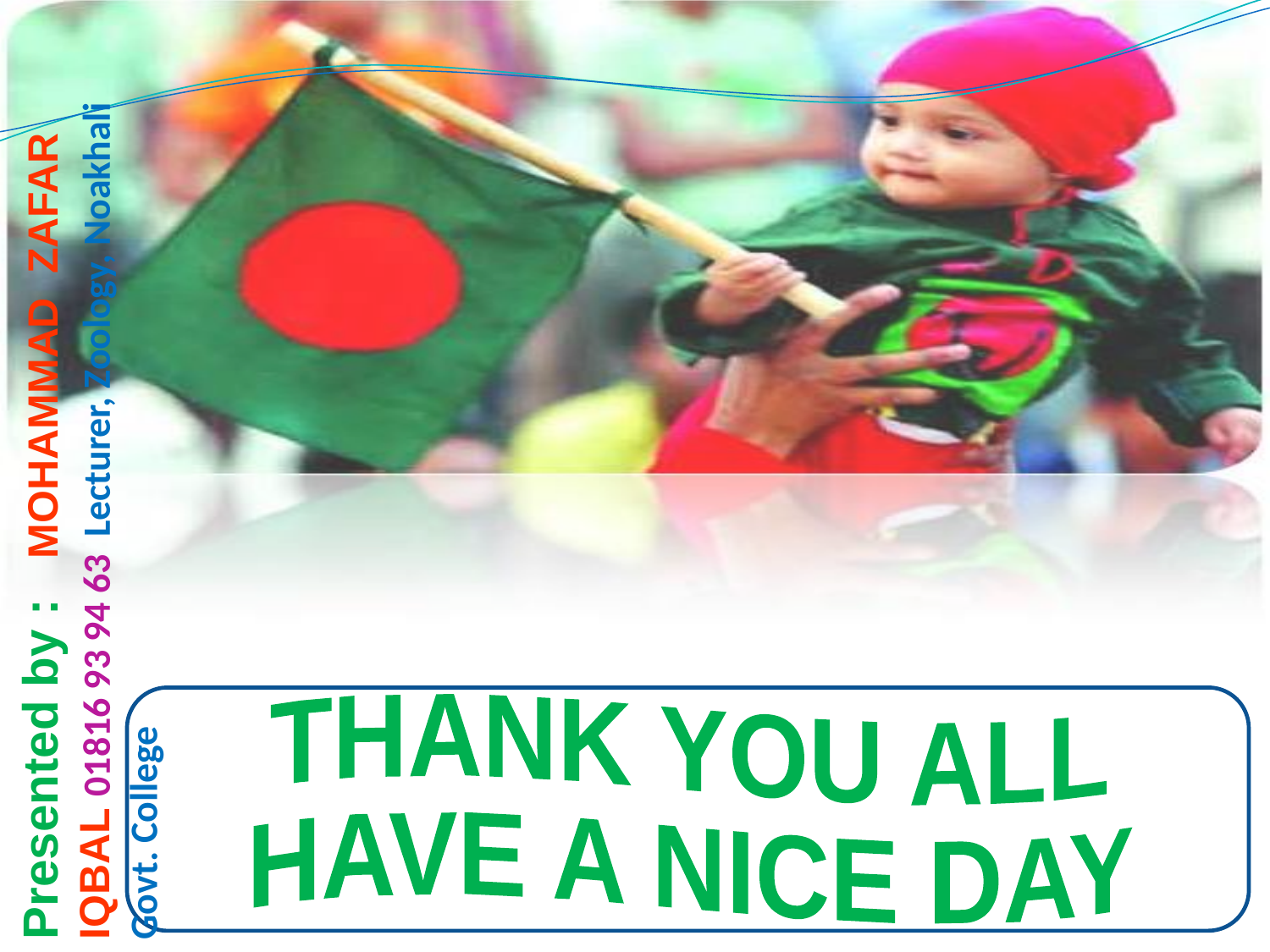

Presented by :	MOHAMMAD  ZAFAR  IQBAL 01816 93 94 63  Lecturer, Zoology, Noakhali Govt. College

THANK YOU ALL
HAVE A NICE DAY